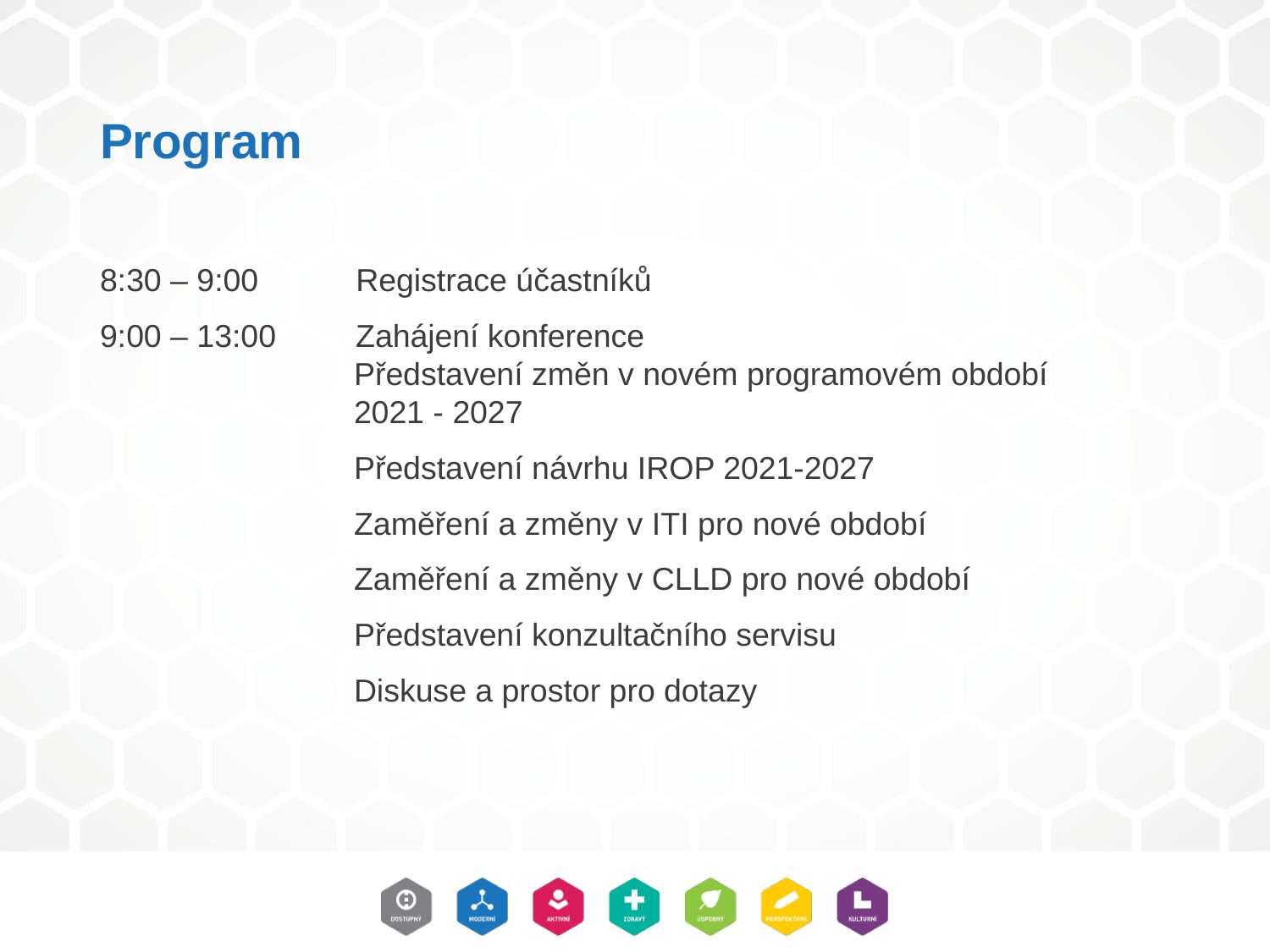

# Program
8:30 – 9:00           Registrace účastníků
9:00 – 13:00         Zahájení konference
		Představení změn v novém programovém období
		2021 - 2027
		Představení návrhu IROP 2021-2027
		Zaměření a změny v ITI pro nové období
		Zaměření a změny v CLLD pro nové období
		Představení konzultačního servisu
		Diskuse a prostor pro dotazy